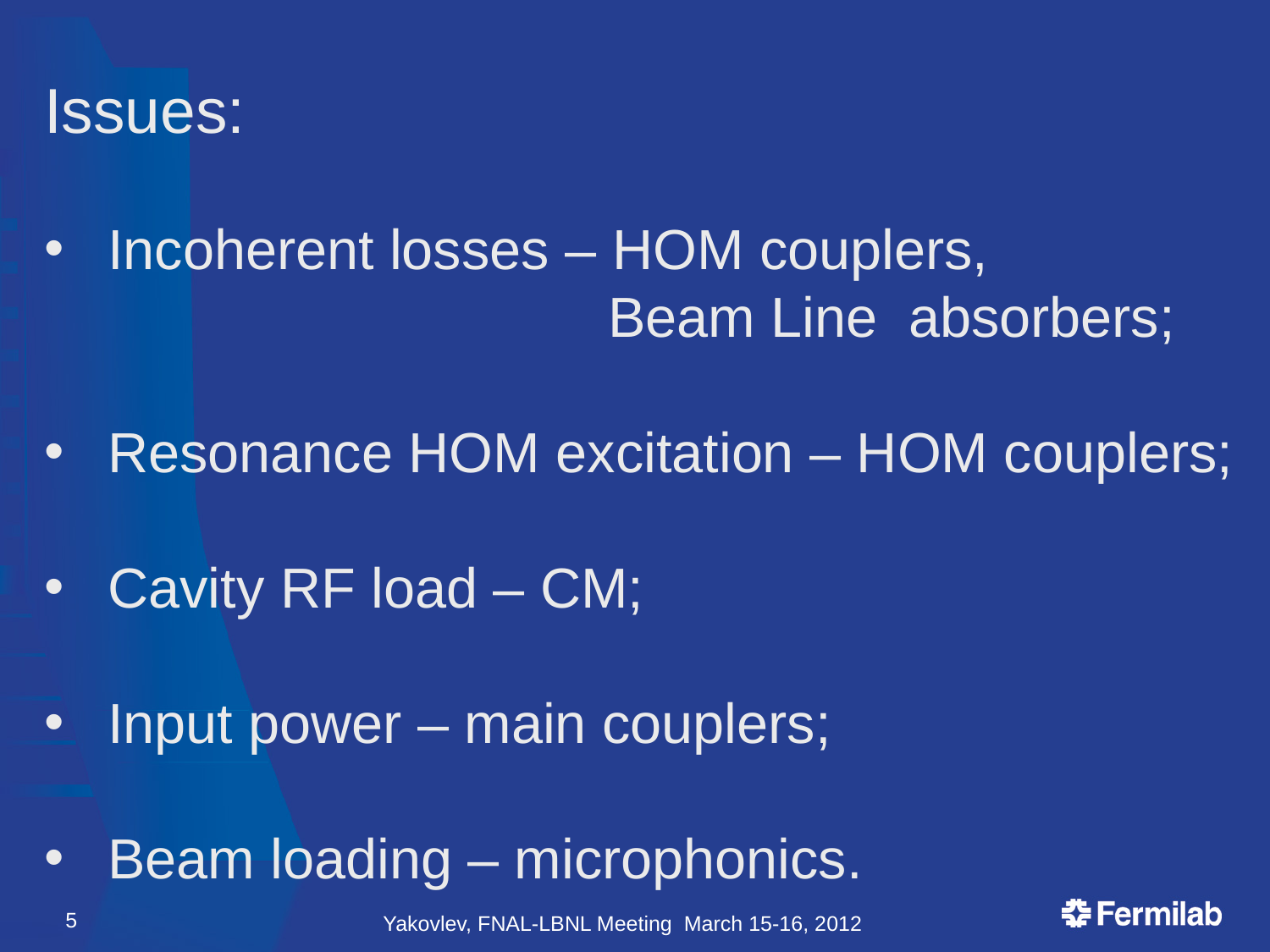

Issues:

Incoherent losses – HOM couplers,
                                    Beam Line  absorbers;

Resonance HOM excitation – HOM couplers;

Cavity RF load – CM;

Input power – main couplers;

Beam loading – microphonics.

5
Yakovlev, FNAL-LBNL Meeting  March 15-16, 2012